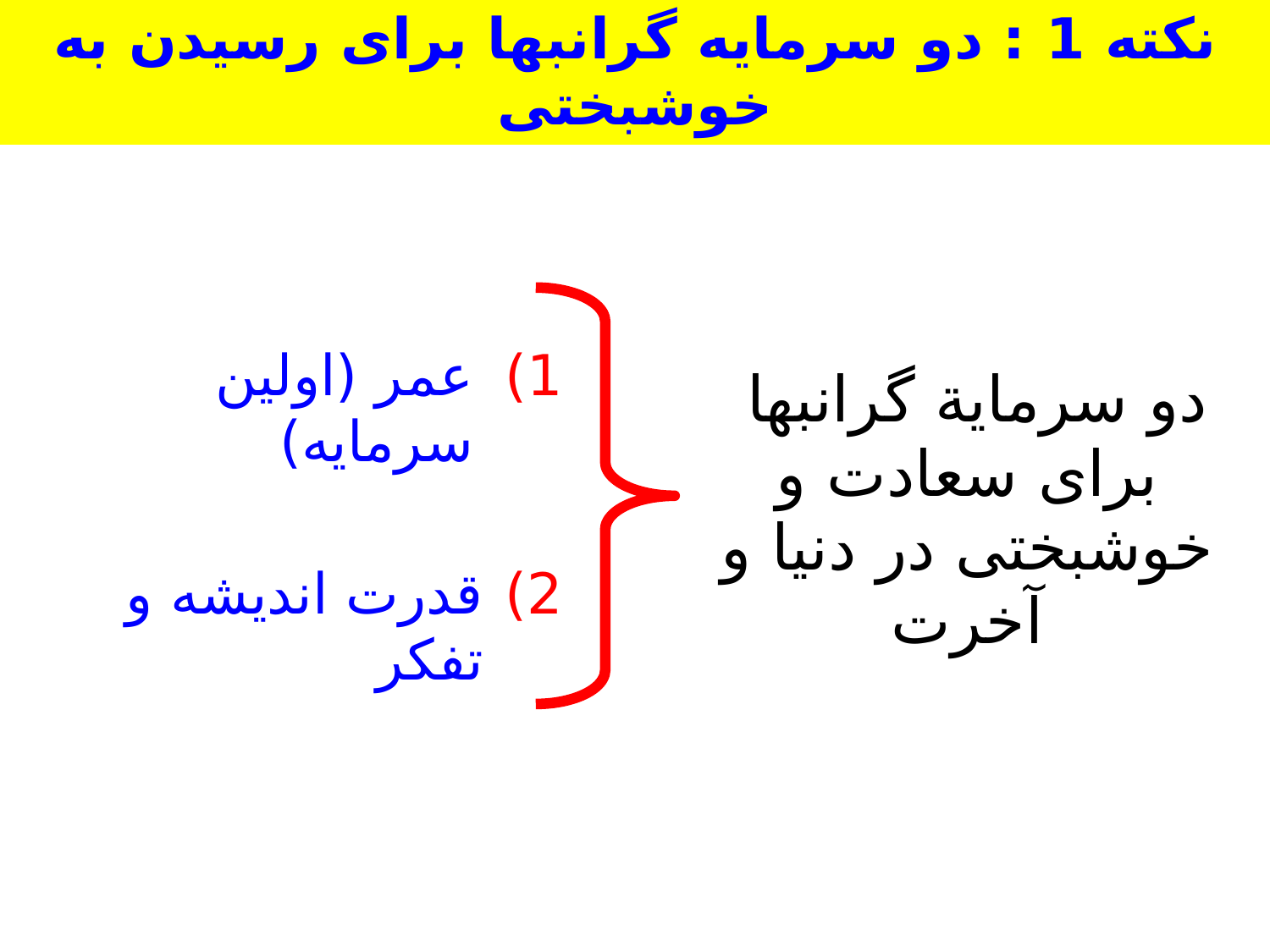

| نكته 1 : دو سرمایه گرانبها برای رسیدن به خوشبختی |
| --- |

| عمر (اولین سرمایه) |
| --- |
| 1) |
| --- |
| دو سرمایة گرانبها برای سعادت و خوشبختی در دنیا و آخرت |
| --- |
| قدرت اندیشه و تفکر |
| --- |
| 2) |
| --- |